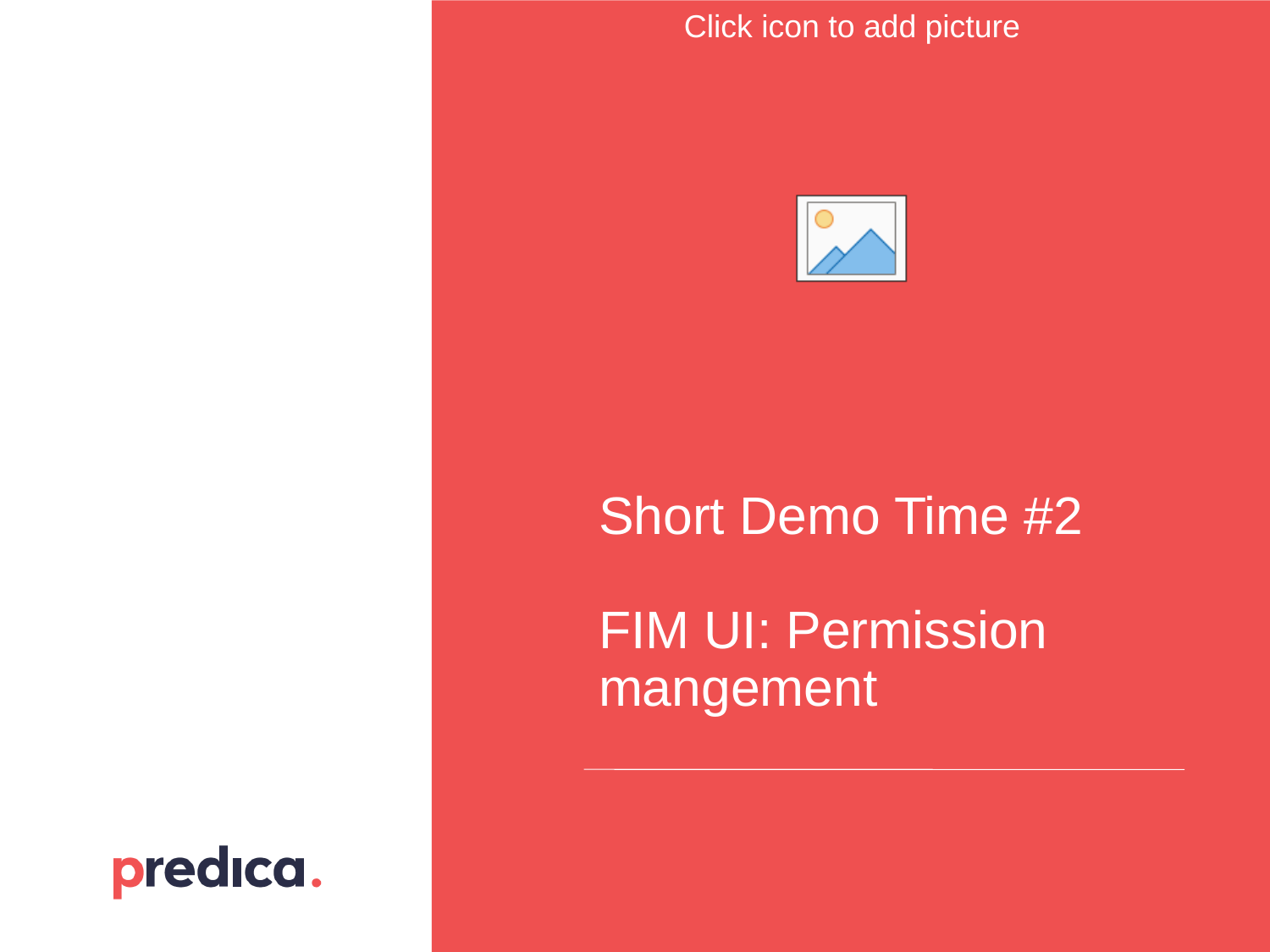

# Short Demo Time #2 FIM UI: Permission mangement